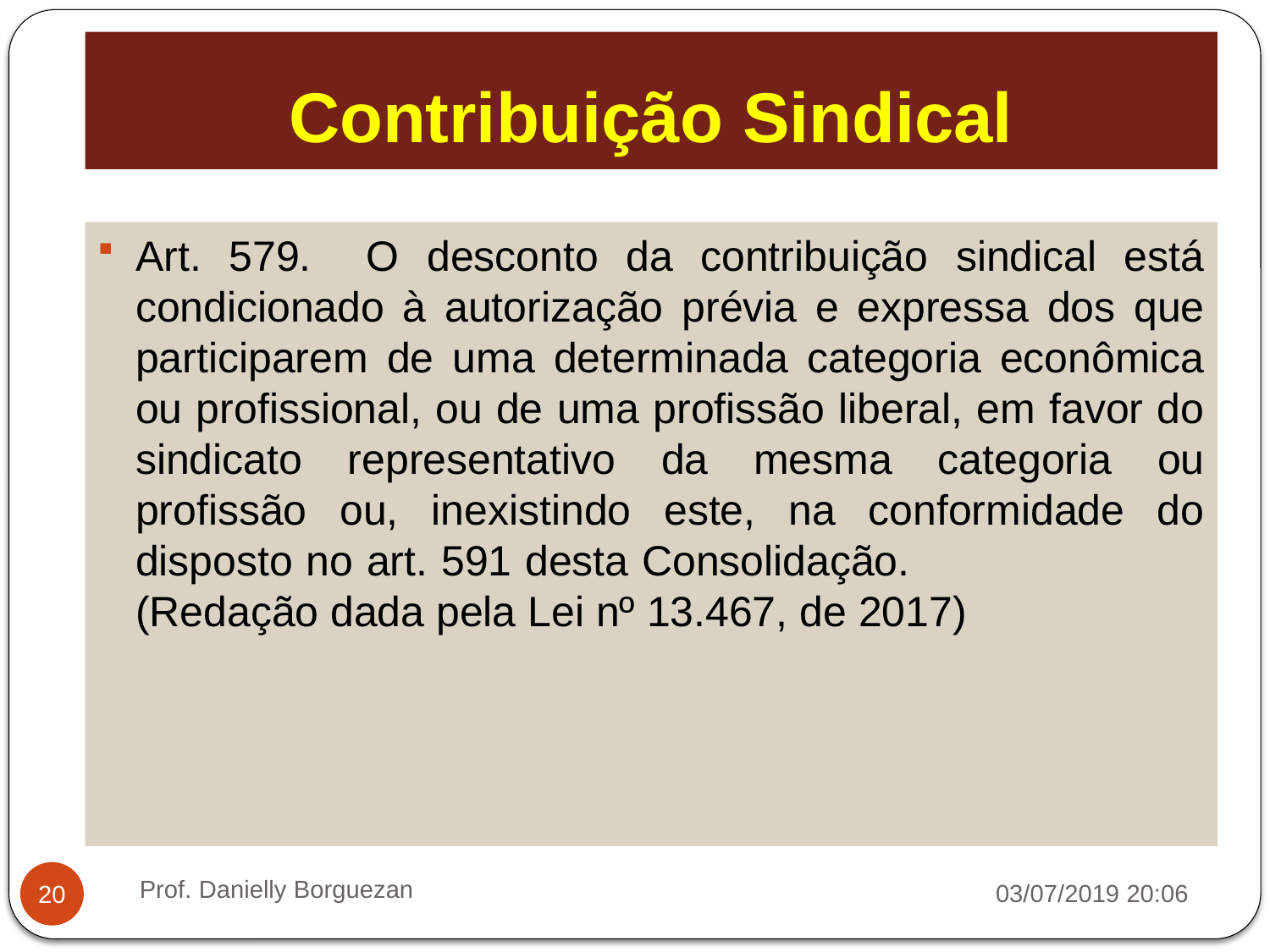

# Contribuição Sindical
Art. 579.  O desconto da contribuição sindical está condicionado à autorização prévia e expressa dos que participarem de uma determinada categoria econômica ou profissional, ou de uma profissão liberal, em favor do sindicato representativo da mesma categoria ou profissão ou, inexistindo este, na conformidade do disposto no art. 591 desta Consolidação.                       (Redação dada pela Lei nº 13.467, de 2017)

Prof. Danielly Borguezan
03/07/2019 20:06
20